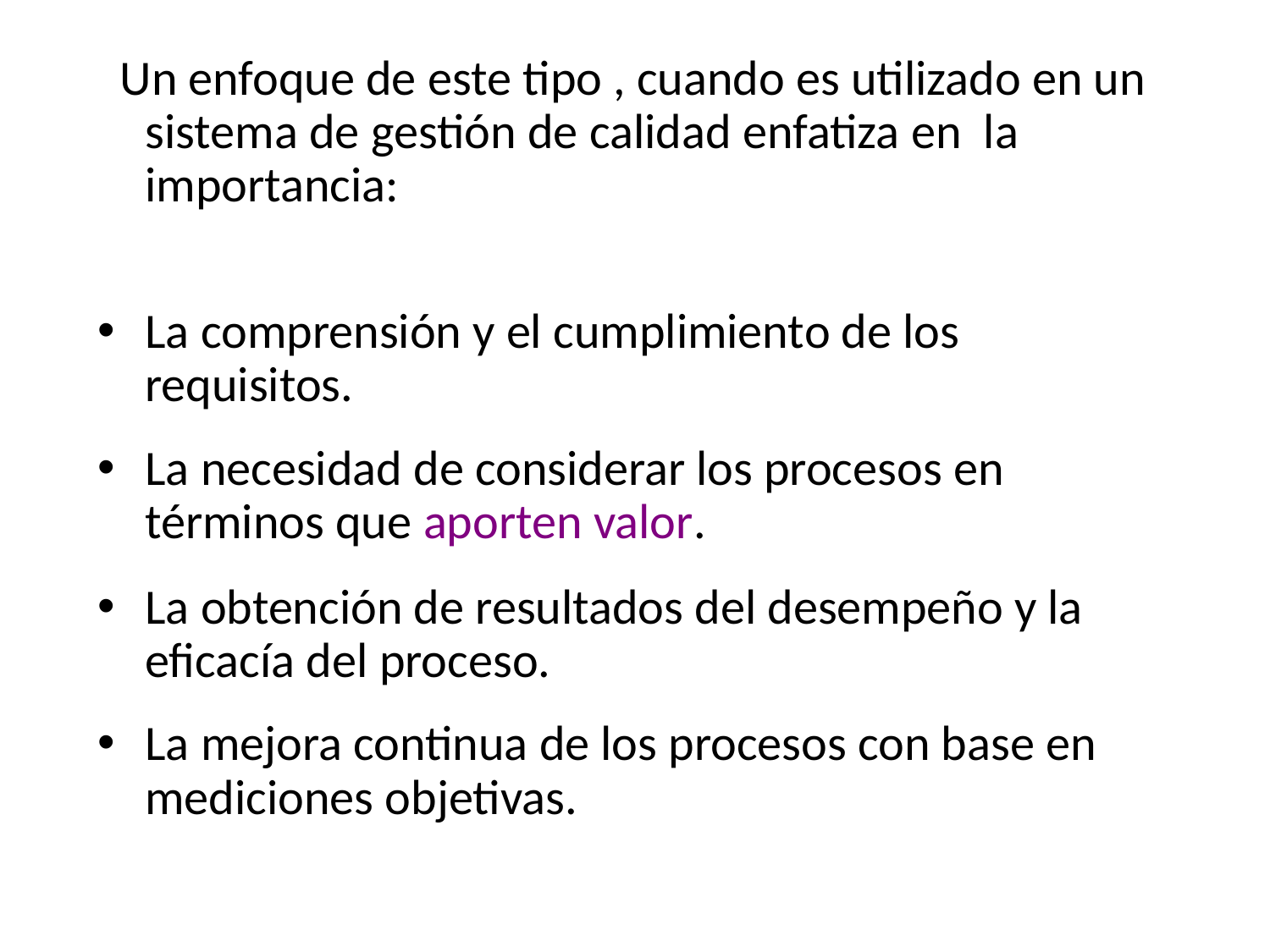

Un enfoque de este tipo , cuando es utilizado en un sistema de gestión de calidad enfatiza en  la importancia:

La comprensión y el cumplimiento de los requisitos.

La necesidad de considerar los procesos en términos que aporten valor.

La obtención de resultados del desempeño y la eficacía del proceso.

La mejora continua de los procesos con base en mediciones objetivas.